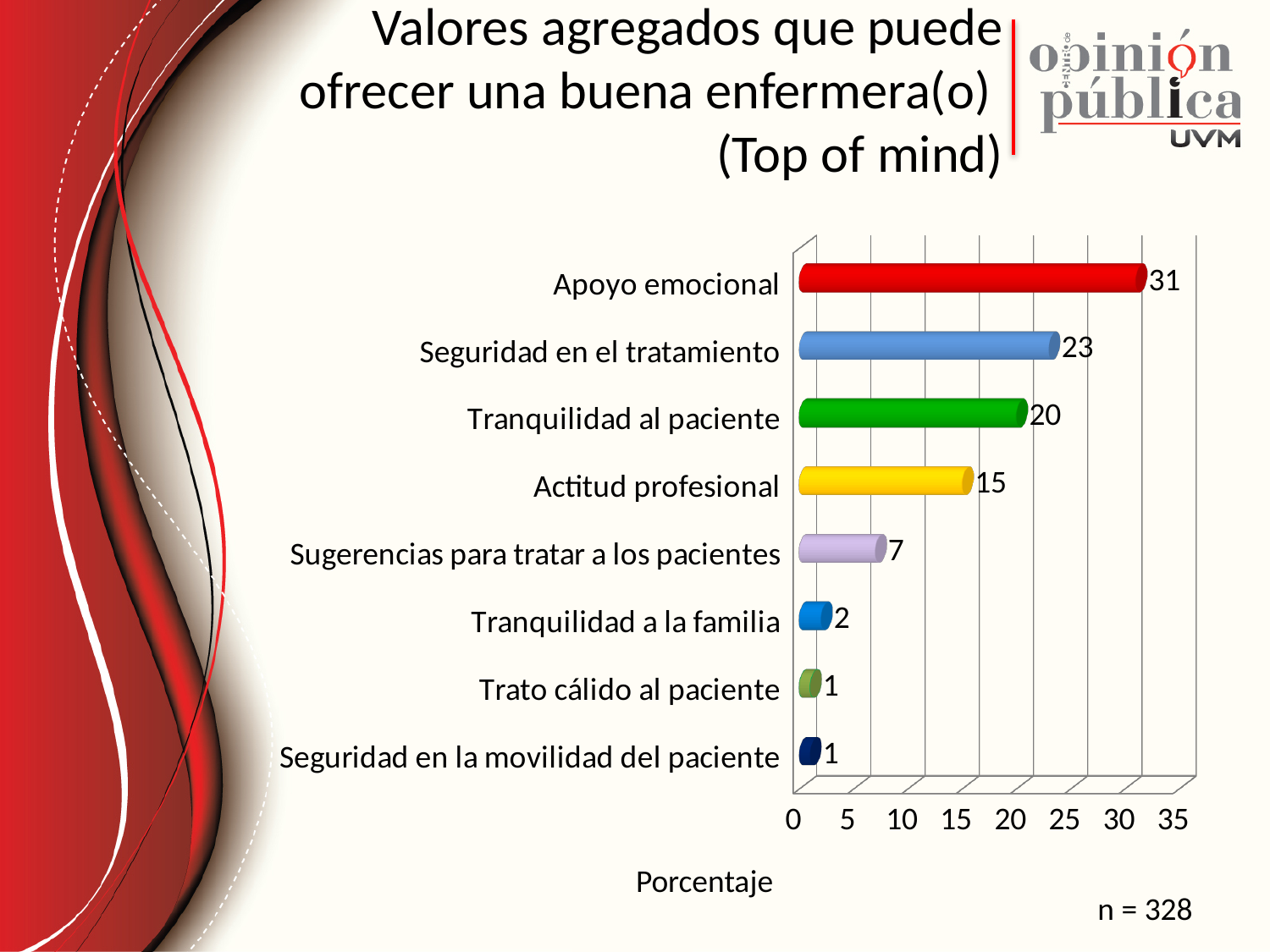

# Valores agregados que puede ofrecer una buena enfermera(o) (Top of mind)

[unsupported chart]

Porcentaje